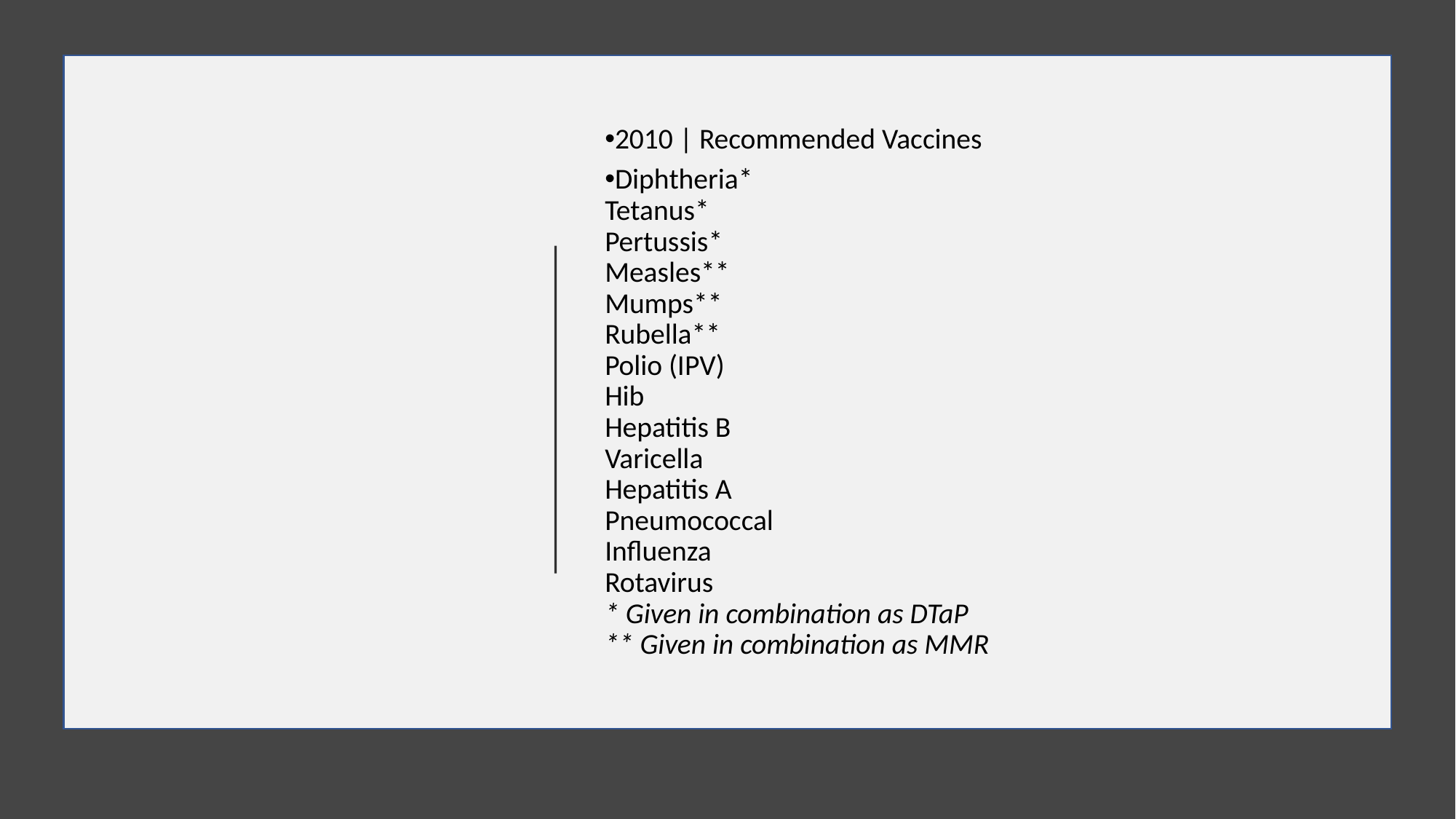

2010 | Recommended Vaccines
Diphtheria*
Tetanus*
Pertussis*
Measles**
Mumps**
Rubella**
Polio (IPV)
Hib
Hepatitis B
Varicella
Hepatitis A
Pneumococcal
Influenza
Rotavirus
* Given in combination as DTaP
** Given in combination as MMR